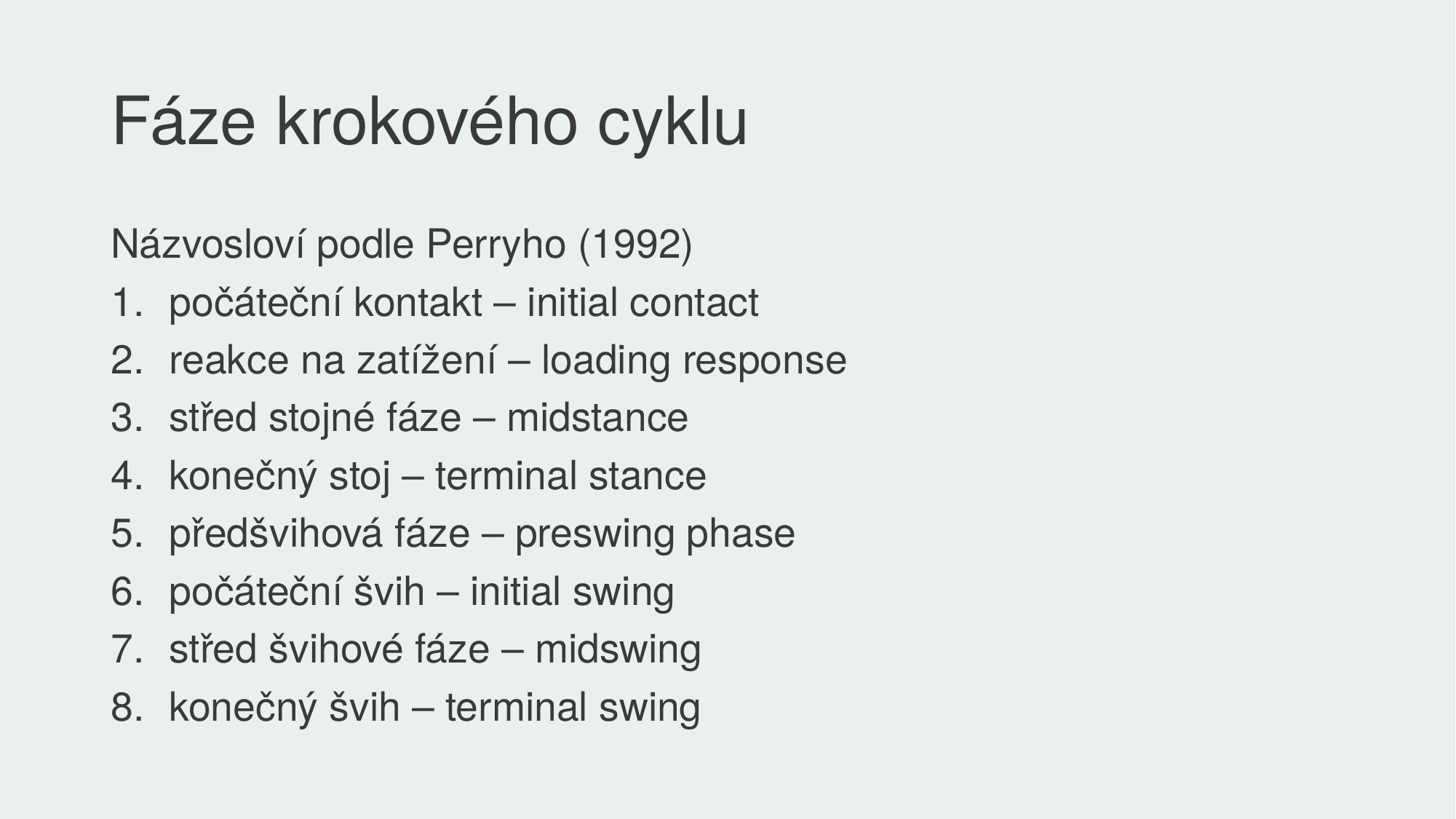

# Fáze krokového cyklu
Názvosloví podle Perryho (1992)
počáteční kontakt – initial contact
reakce na zatížení – loading response
střed stojné fáze – midstance
konečný stoj – terminal stance
předšvihová fáze – preswing phase
počáteční švih – initial swing
střed švihové fáze – midswing
konečný švih – terminal swing